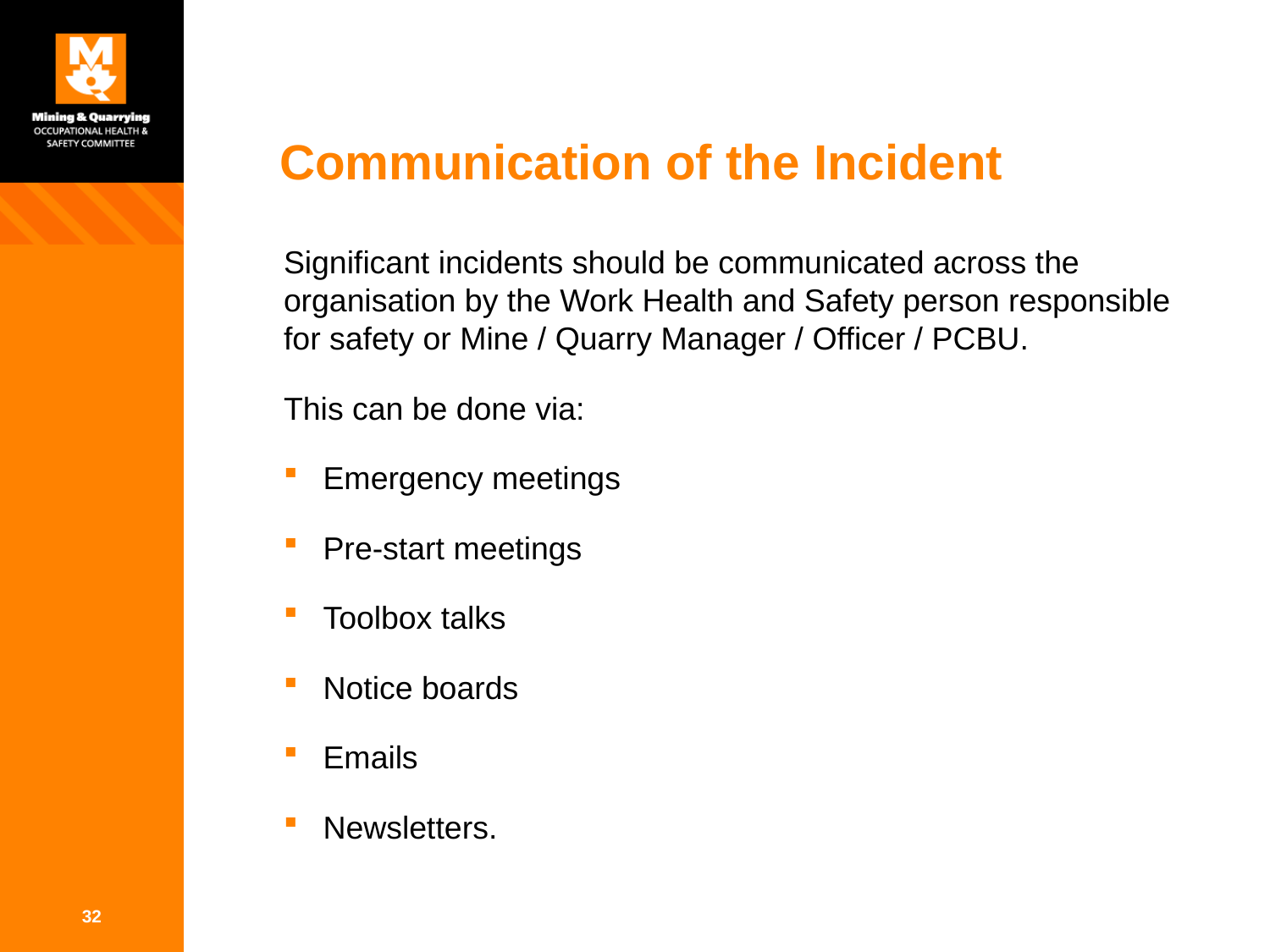

# Communication of the Incident
Significant incidents should be communicated across the organisation by the Work Health and Safety person responsible for safety or Mine / Quarry Manager / Officer / PCBU.
This can be done via:
Emergency meetings
Pre-start meetings
Toolbox talks
Notice boards
Emails
Newsletters.

32